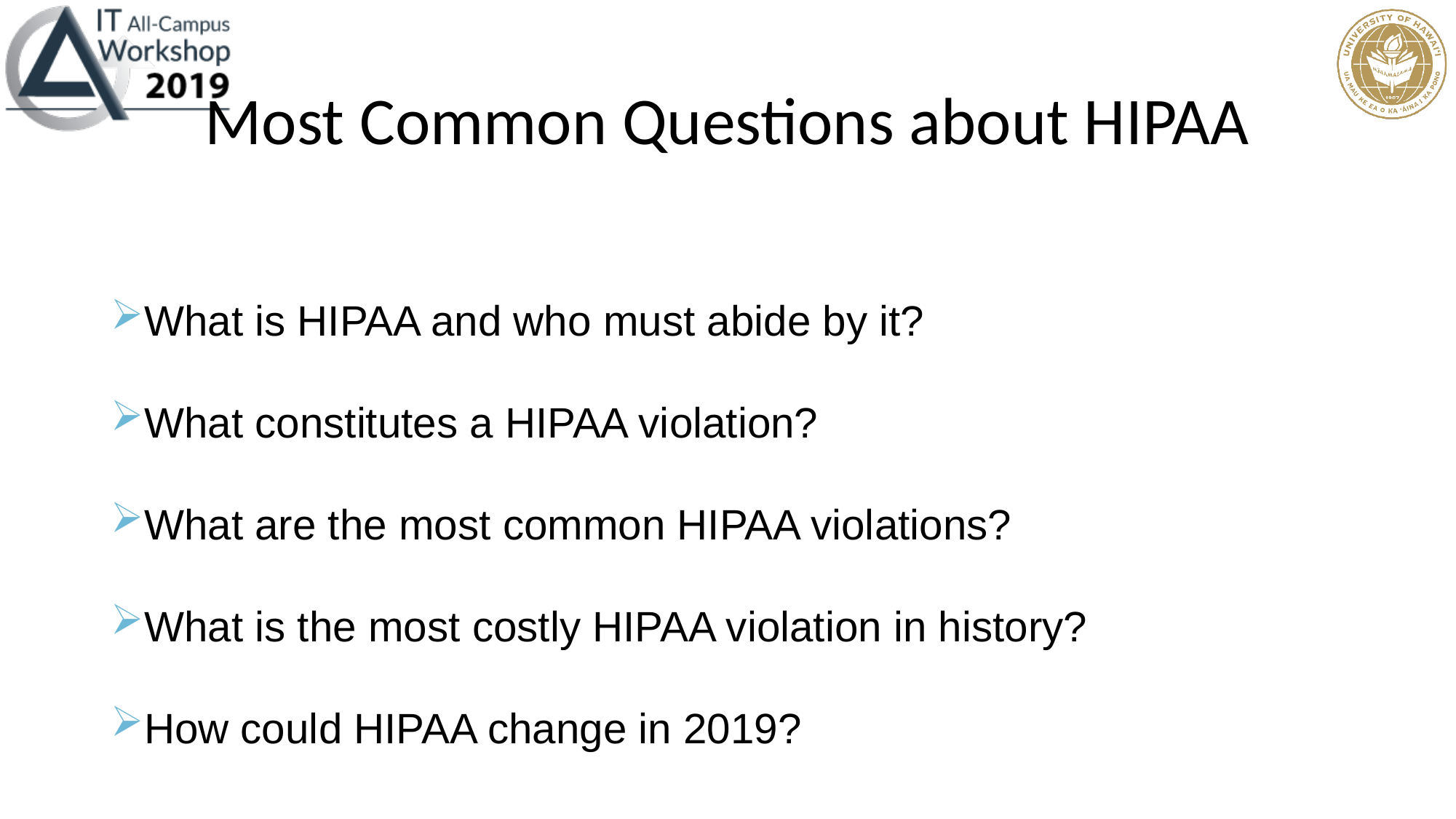

# Most Common Questions about HIPAA
What is HIPAA and who must abide by it?

What constitutes a HIPAA violation?

What are the most common HIPAA violations?

What is the most costly HIPAA violation in history?

How could HIPAA change in 2019?